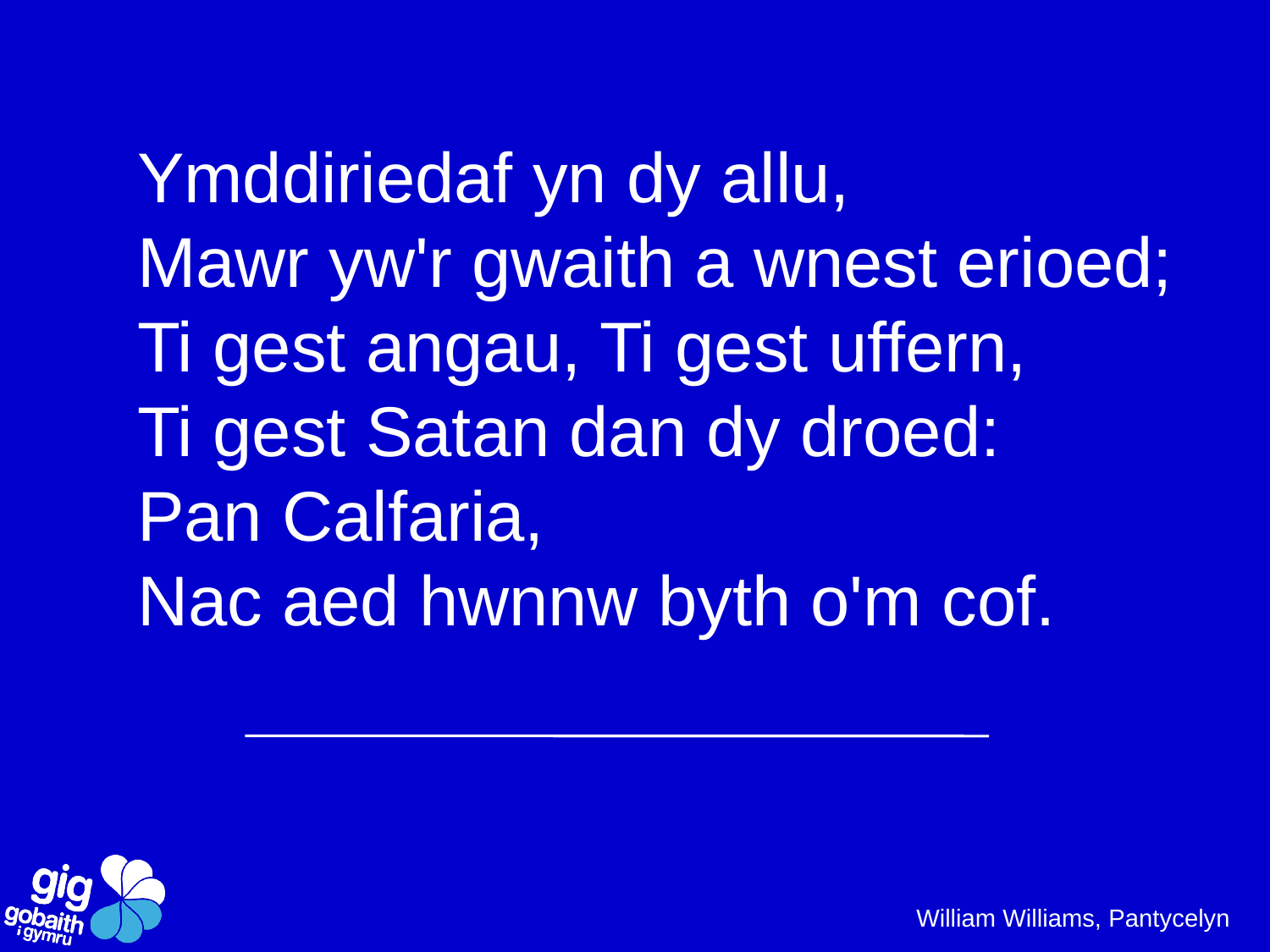

Ymddiriedaf yn dy allu,
Mawr yw'r gwaith a wnest erioed;
Ti gest angau, Ti gest uffern,
Ti gest Satan dan dy droed:
Pan Calfaria,
Nac aed hwnnw byth o'm cof.

 William Williams, Pantycelyn